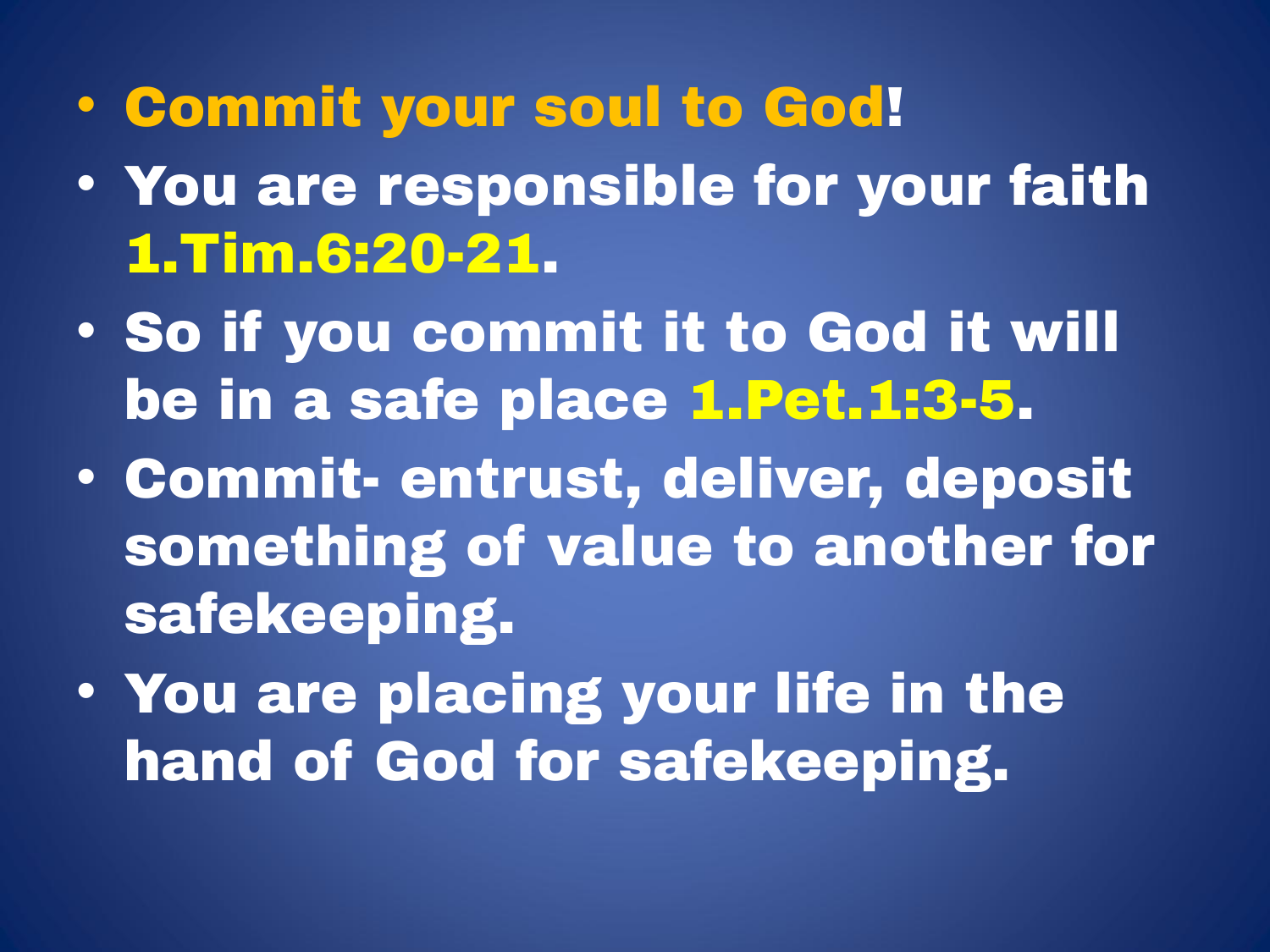

Commit your soul to God!
You are responsible for your faith 1.Tim.6:20-21.
So if you commit it to God it will be in a safe place 1.Pet.1:3-5.
Commit- entrust, deliver, deposit something of value to another for safekeeping.
You are placing your life in the hand of God for safekeeping.